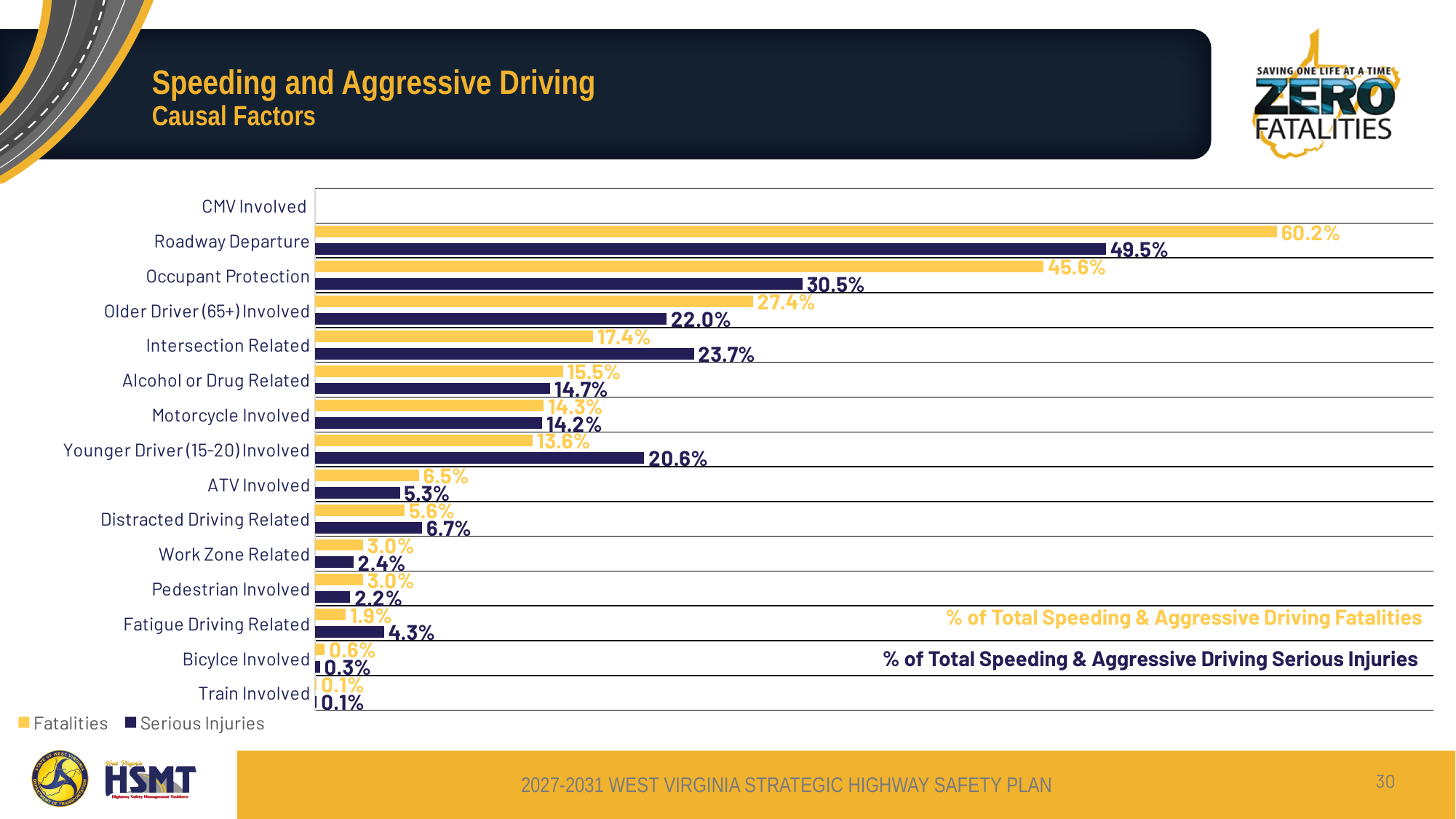

# Speeding and Aggressive Driving Causal Factors

[unsupported chart]

% of Total Speeding & Aggressive Driving Fatalities
% of Total Speeding & Aggressive Driving Serious Injuries
30
2027-2031 WEST VIRGINIA STRATEGIC HIGHWAY SAFETY PLAN